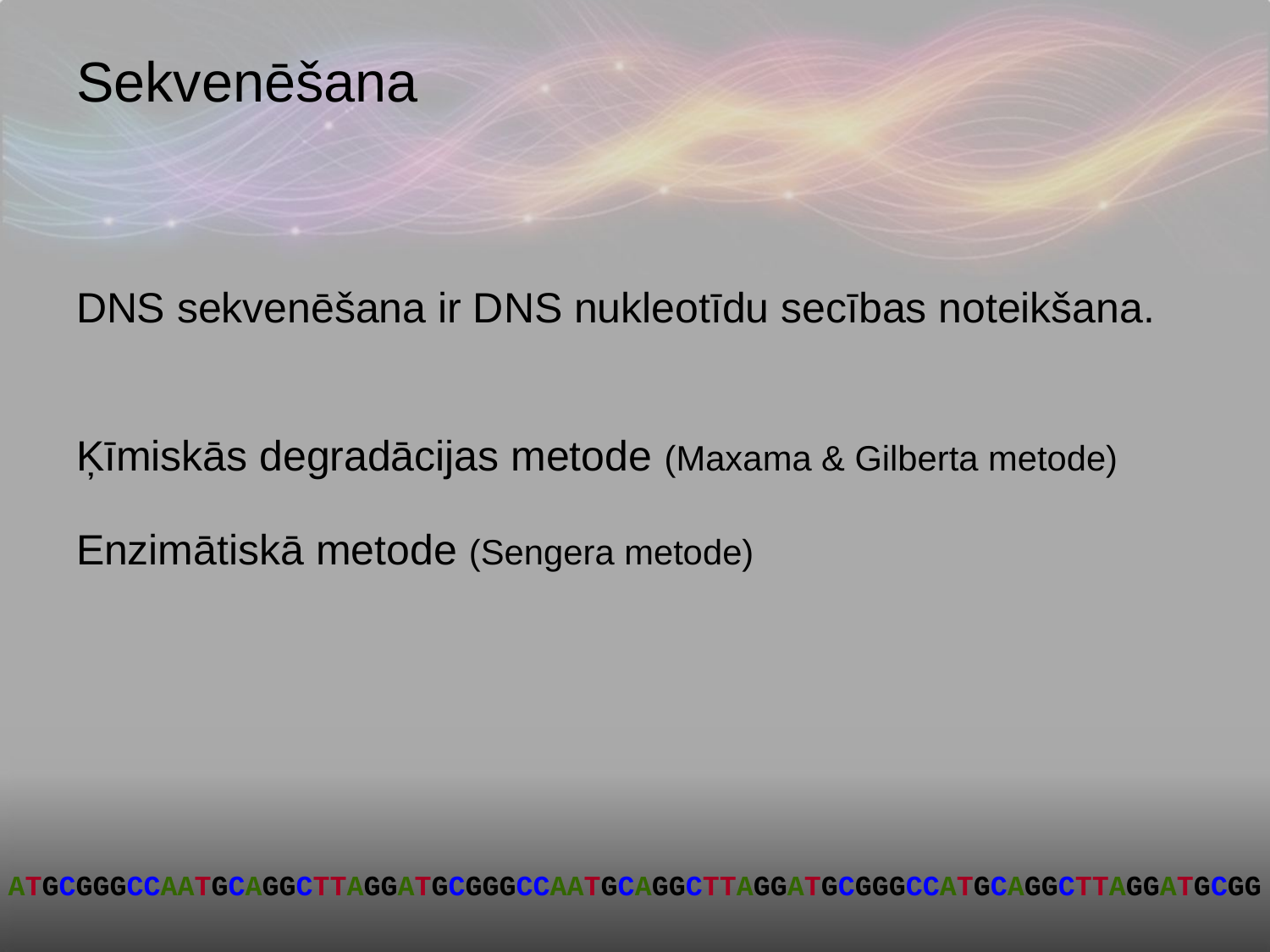

# Sekvenēšana
DNS sekvenēšana ir DNS nukleotīdu secības noteikšana.

Ķīmiskās degradācijas metode (Maxama & Gilberta metode)

Enzimātiskā metode (Sengera metode)
ATGCGGGCCAATGCAGGCTTAGGATGCGGGCCAATGCAGGCTTAGGATGCGGGCCATGCAGGCTTAGGATGCGG